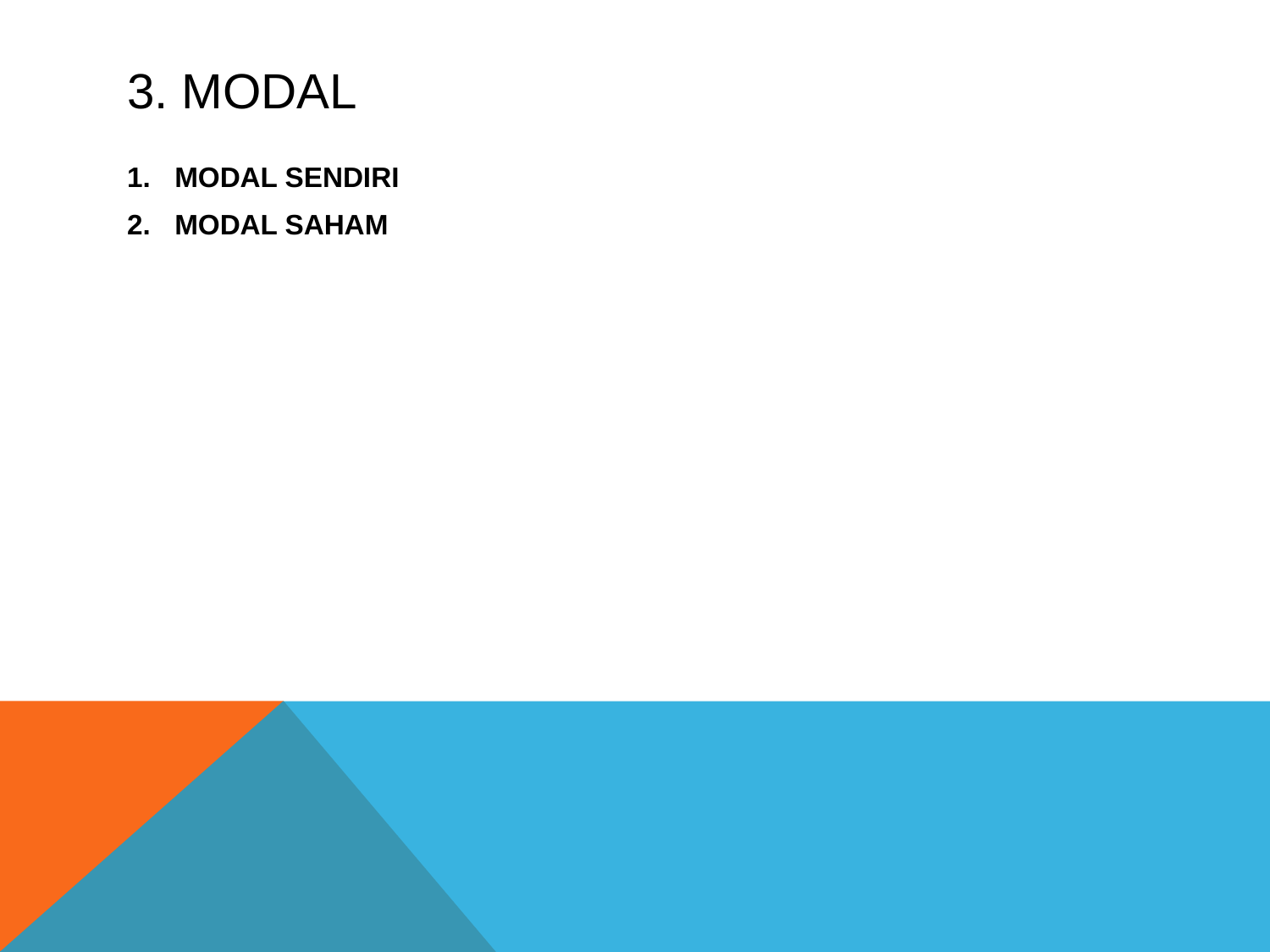

# 3. MODAL
MODAL SENDIRI
MODAL SAHAM